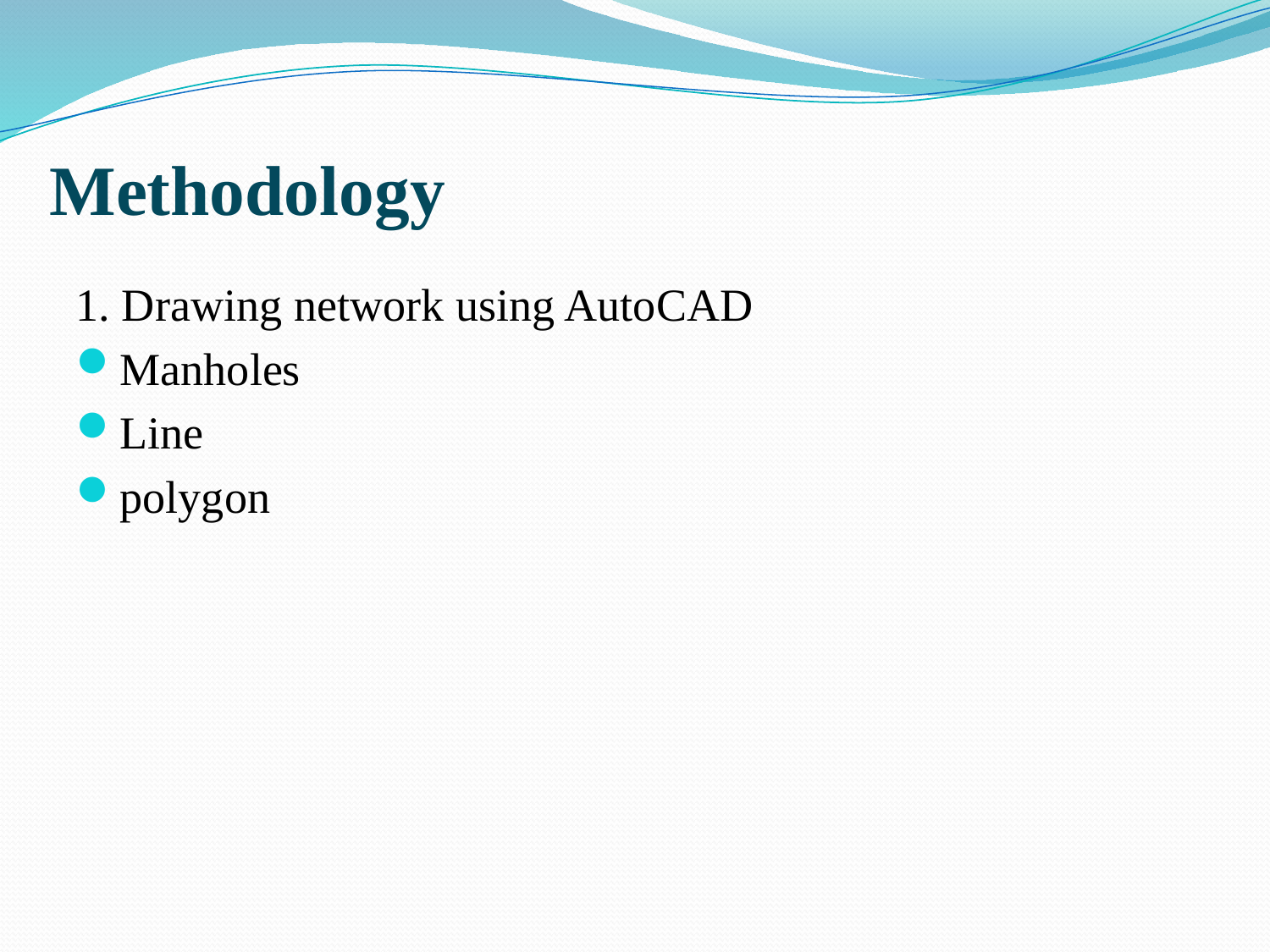

# Methodology
1. Drawing network using AutoCAD
Manholes
Line
polygon